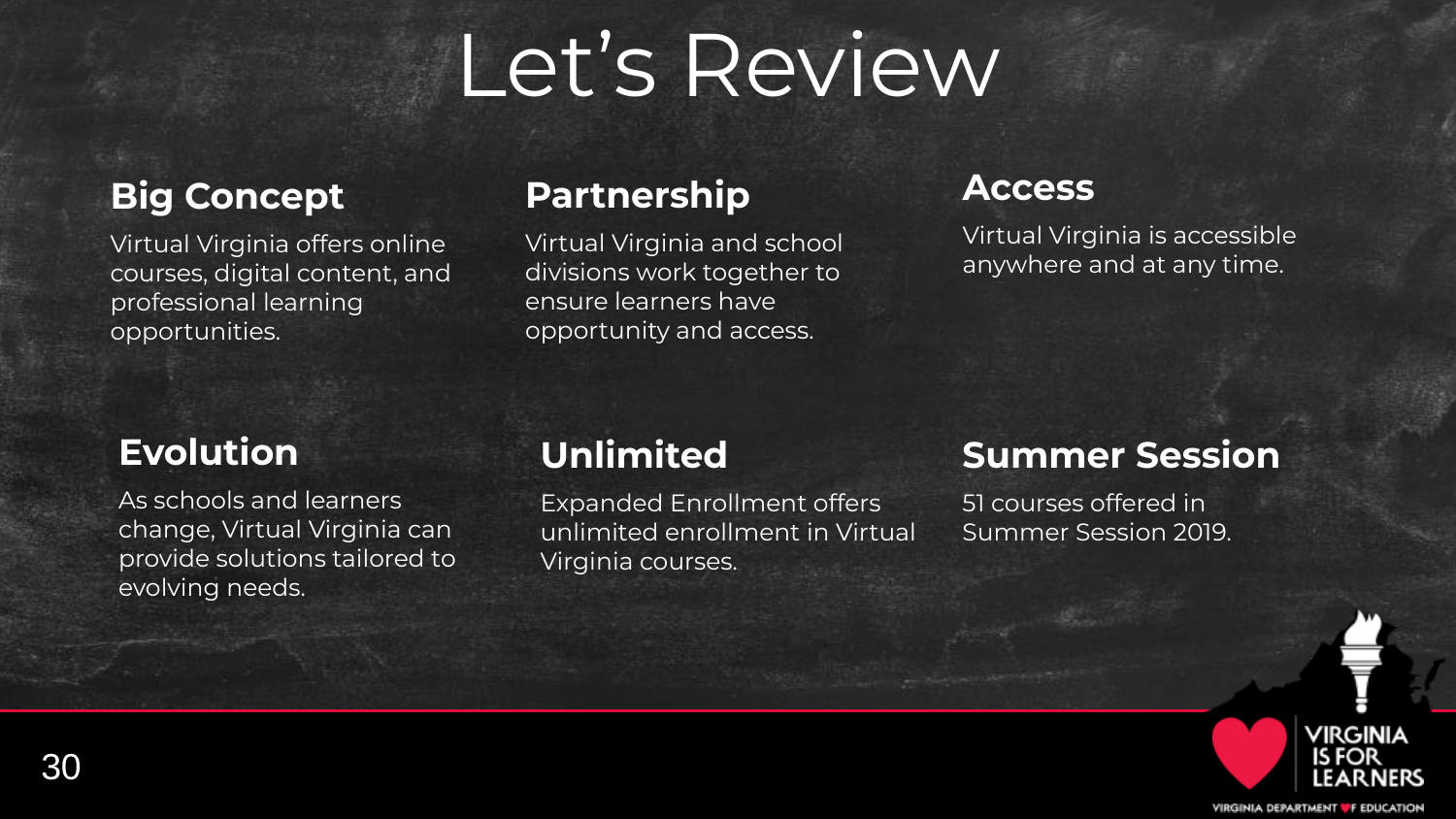

# Let’s Review
Access
Virtual Virginia is accessible anywhere and at any time.

Partnership
Virtual Virginia and school divisions work together to ensure learners have opportunity and access.
Big Concept
Virtual Virginia offers online courses, digital content, and professional learning opportunities.
Evolution
As schools and learners change, Virtual Virginia can provide solutions tailored to evolving needs.
Summer Session
51 courses offered in Summer Session 2019.
Unlimited
Expanded Enrollment offers unlimited enrollment in Virtual Virginia courses.